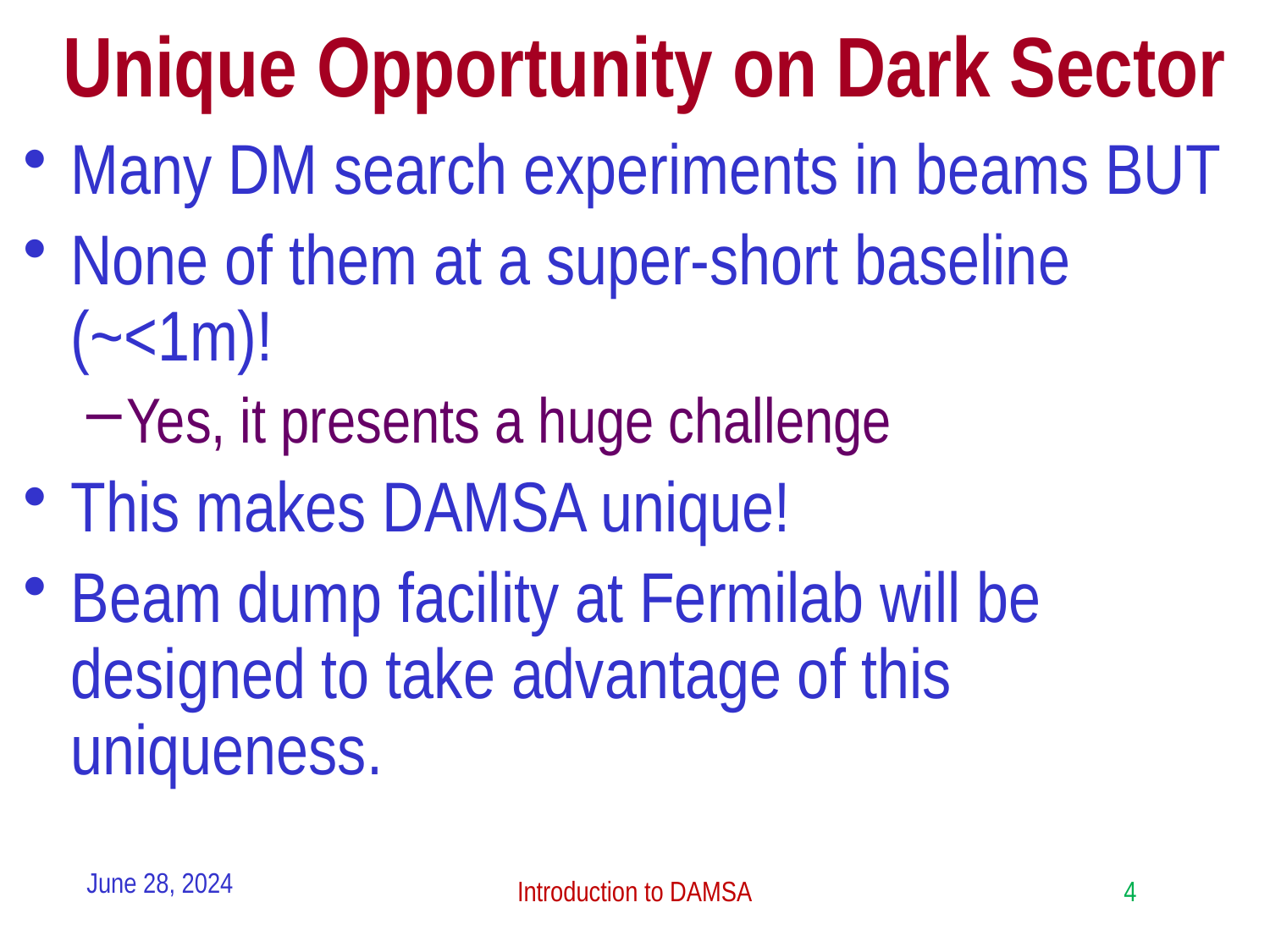

# Unique Opportunity on Dark Sector
Many DM search experiments in beams BUT
None of them at a super-short baseline (~<1m)!
Yes, it presents a huge challenge
This makes DAMSA unique!
Beam dump facility at Fermilab will be designed to take advantage of this uniqueness.
June 28, 2024
Introduction to DAMSA
4